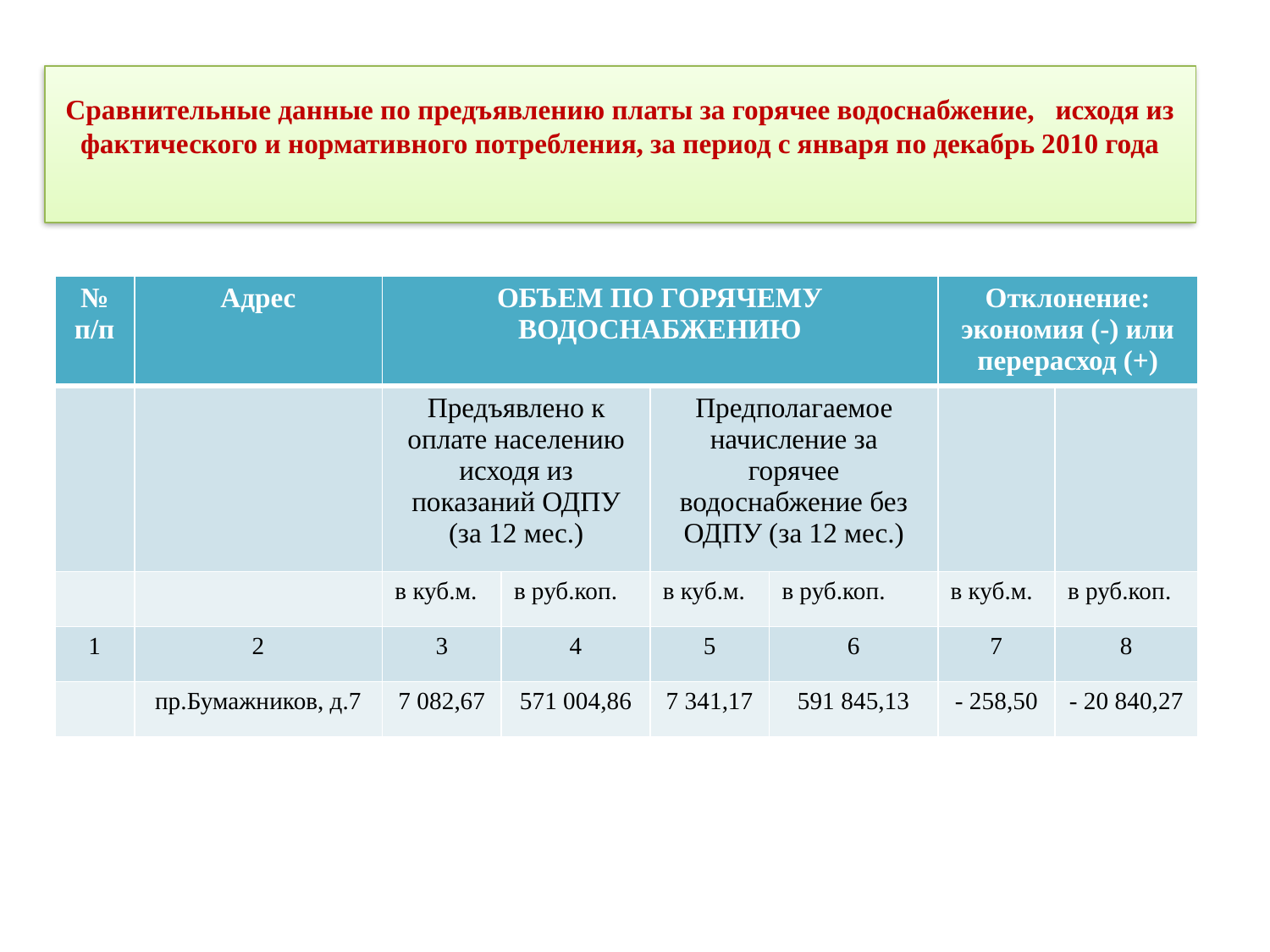

Сравнительные данные по предъявлению платы за горячее водоснабжение,   исходя из фактического и нормативного потребления, за период с января по декабрь 2010 года

| № п/п | Адрес | ОБЪЕМ ПО ГОРЯЧЕМУ ВОДОСНАБЖЕНИЮ |  |  |  | Отклонение: экономия (-) или перерасход (+) |  |
| --- | --- | --- | --- | --- | --- | --- | --- |
|  |  | Предъявлено к оплате населению исходя из показаний ОДПУ (за 12 мес.) |  | Предполагаемое начисление за горячее водоснабжение без ОДПУ (за 12 мес.) |  |  |  |
|  |  | в куб.м. | в руб.коп. | в куб.м. | в руб.коп. | в куб.м. | в руб.коп. |
| 1 | 2 | 3 | 4 | 5 | 6 | 7 | 8 |
|  | пр.Бумажников, д.7 | 7 082,67 | 571 004,86 | 7 341,17 | 591 845,13 | - 258,50 | - 20 840,27 |